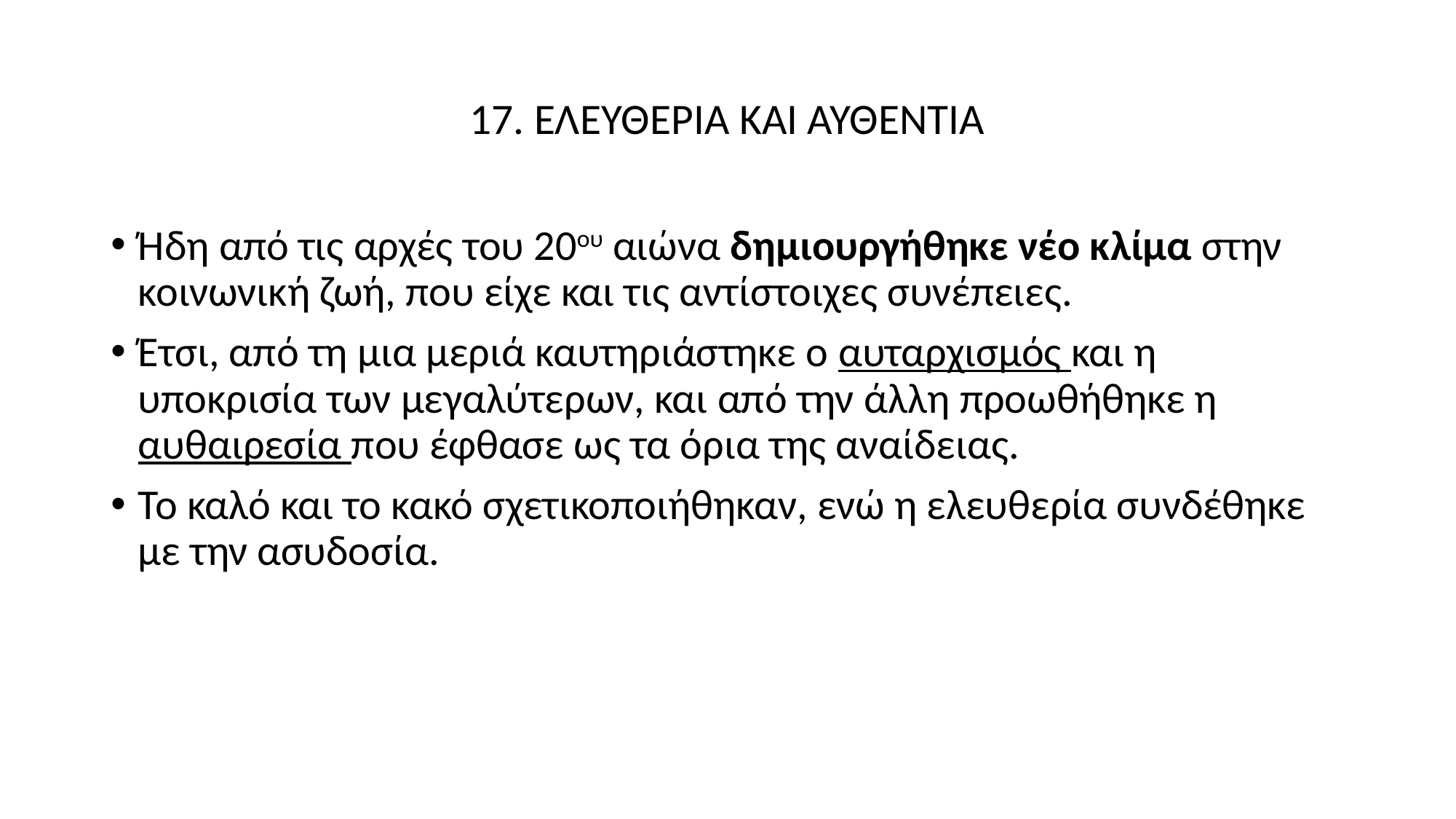

# 17. ΕΛΕΥΘΕΡΙΑ ΚΑΙ ΑΥΘΕΝΤΙΑ
Ήδη από τις αρχές του 20ου αιώνα δημιουργήθηκε νέο κλίμα στην κοινωνική ζωή, που είχε και τις αντίστοιχες συνέπειες.
Έτσι, από τη μια μεριά καυτηριάστηκε ο αυταρχισμός και η υποκρισία των μεγαλύτερων, και από την άλλη προωθήθηκε η αυθαιρεσία που έφθασε ως τα όρια της αναίδειας.
Το καλό και το κακό σχετικοποιήθηκαν, ενώ η ελευθερία συνδέθηκε με την ασυδοσία.